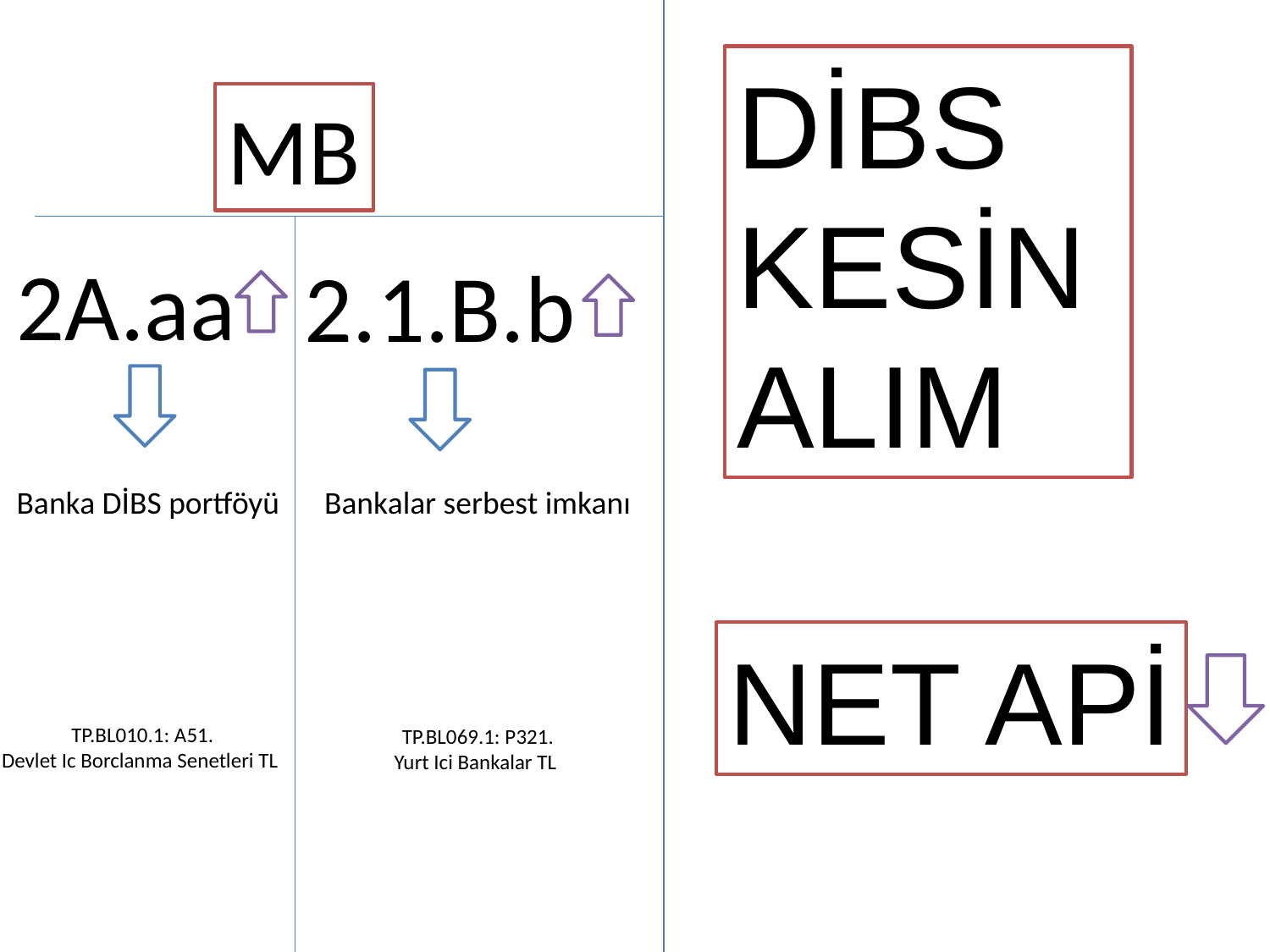

DİBS
KESİN
ALIM
MB
2A.aa
2.1.B.b

Banka DİBS portföyü
Bankalar serbest imkanı
NET APİ

TP.BL010.1: A51.
Devlet Ic Borclanma Senetleri TL
TP.BL069.1: P321.
Yurt Ici Bankalar TL